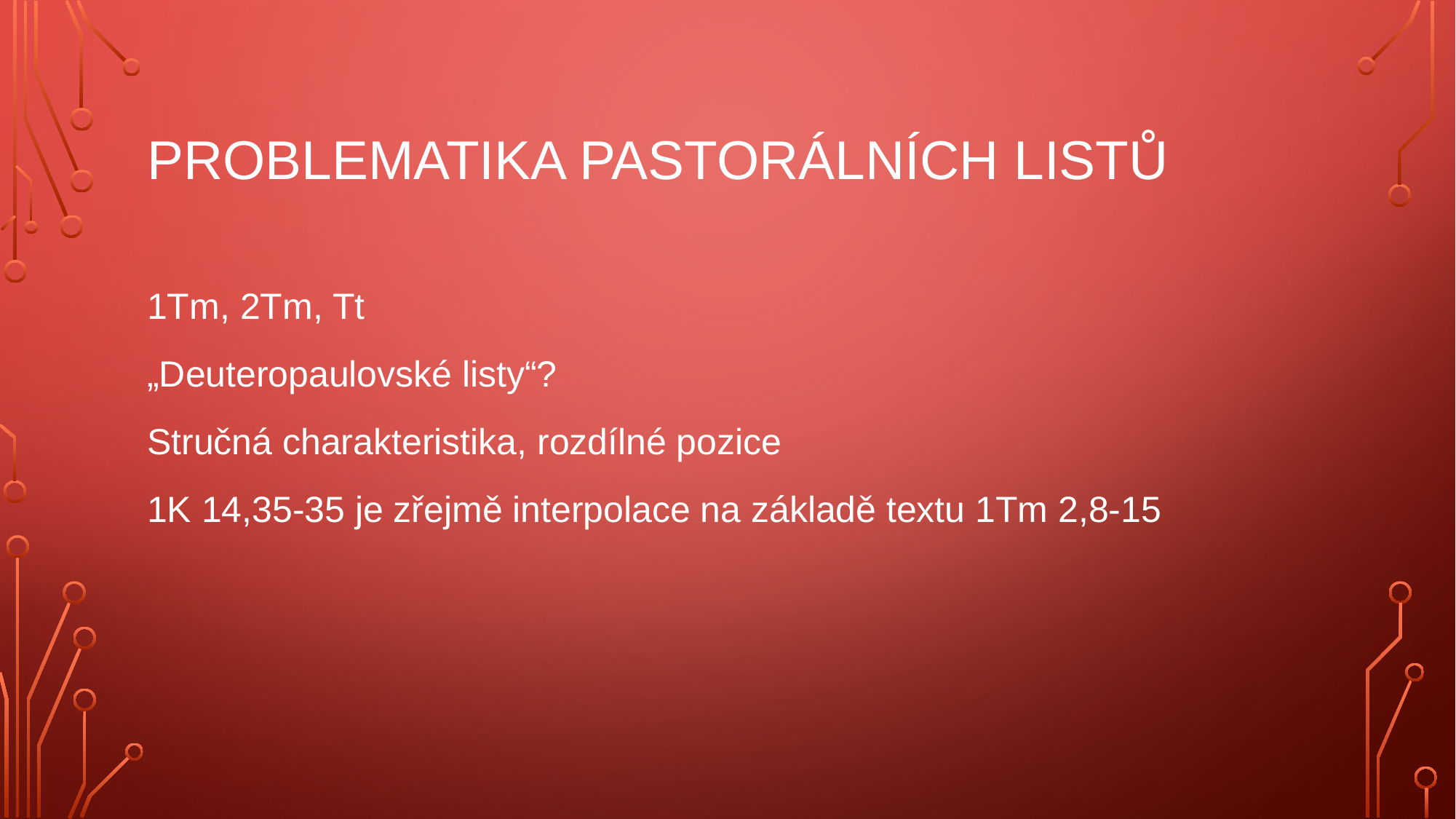

# Problematika pastorálních listů
1Tm, 2Tm, Tt
„Deuteropaulovské listy“?
Stručná charakteristika, rozdílné pozice
1K 14,35-35 je zřejmě interpolace na základě textu 1Tm 2,8-15